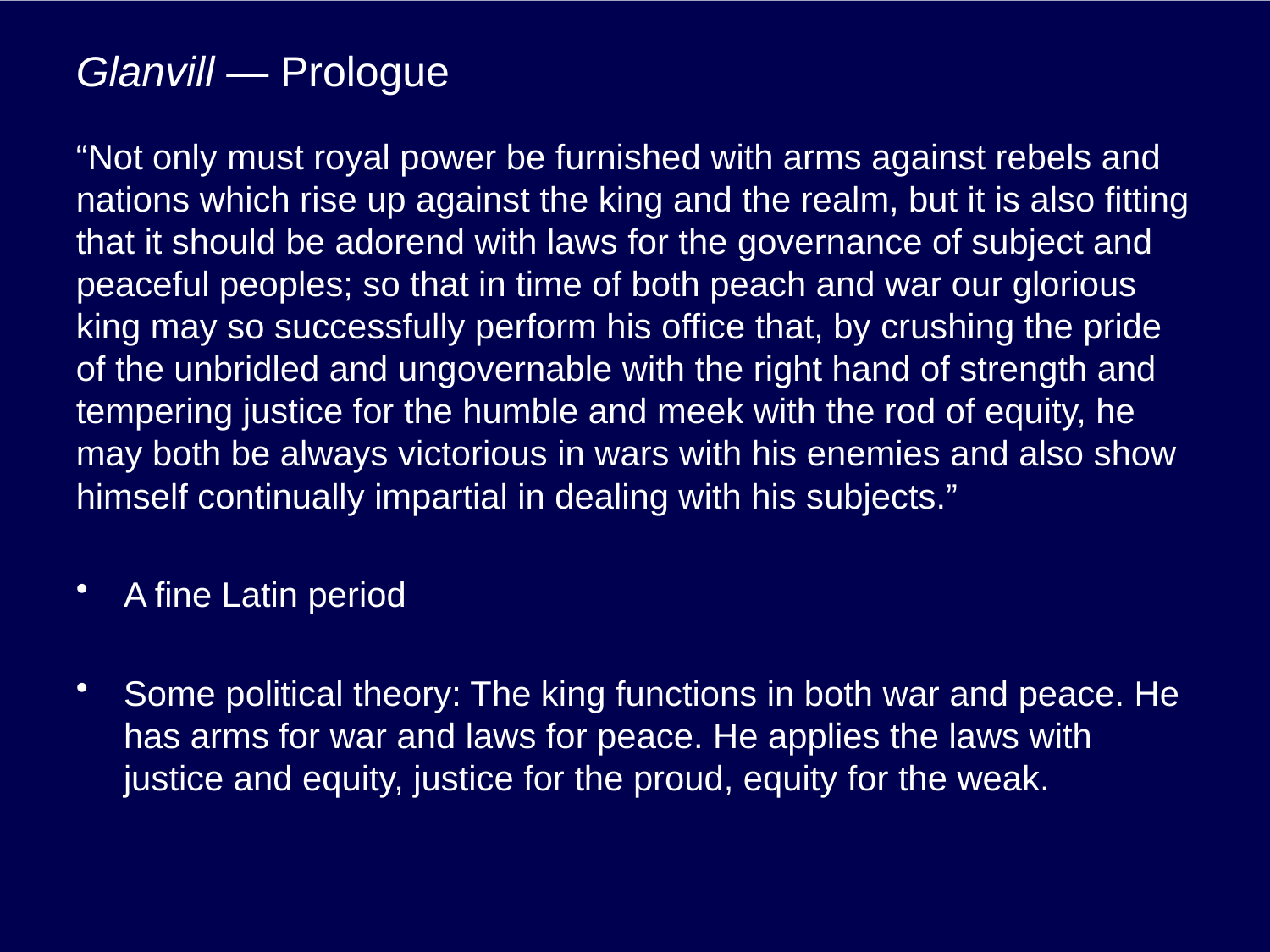

# Glanvill — Prologue
“Not only must royal power be furnished with arms against rebels and nations which rise up against the king and the realm, but it is also fitting that it should be adorend with laws for the governance of subject and peaceful peoples; so that in time of both peach and war our glorious king may so successfully perform his office that, by crushing the pride of the unbridled and ungovernable with the right hand of strength and tempering justice for the humble and meek with the rod of equity, he may both be always victorious in wars with his enemies and also show himself continually impartial in dealing with his subjects.”

A fine Latin period

Some political theory: The king functions in both war and peace. He has arms for war and laws for peace. He applies the laws with justice and equity, justice for the proud, equity for the weak.